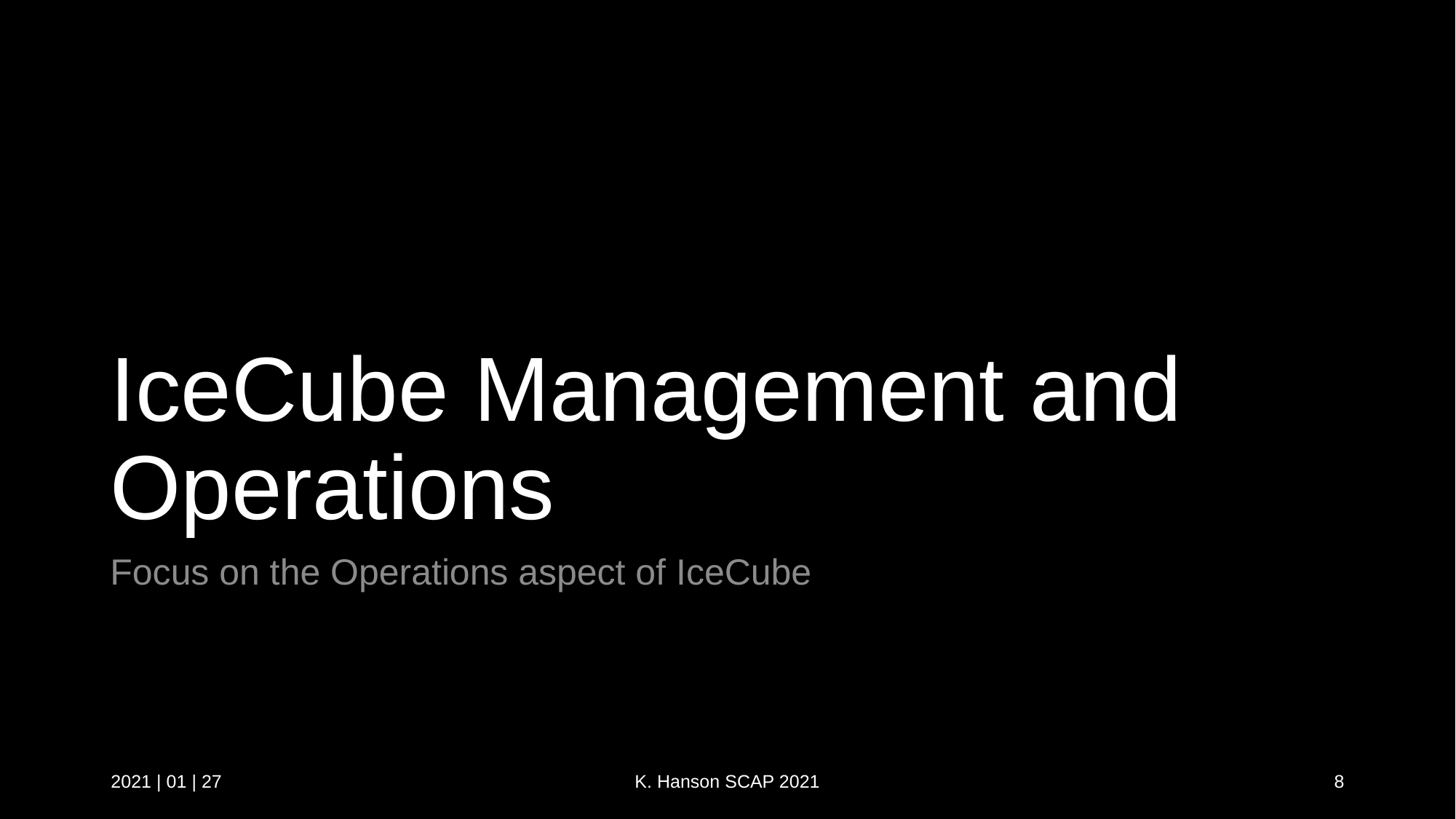

# IceCube Management and Operations
Focus on the Operations aspect of IceCube
2021 | 01 | 27
K. Hanson SCAP 2021
8